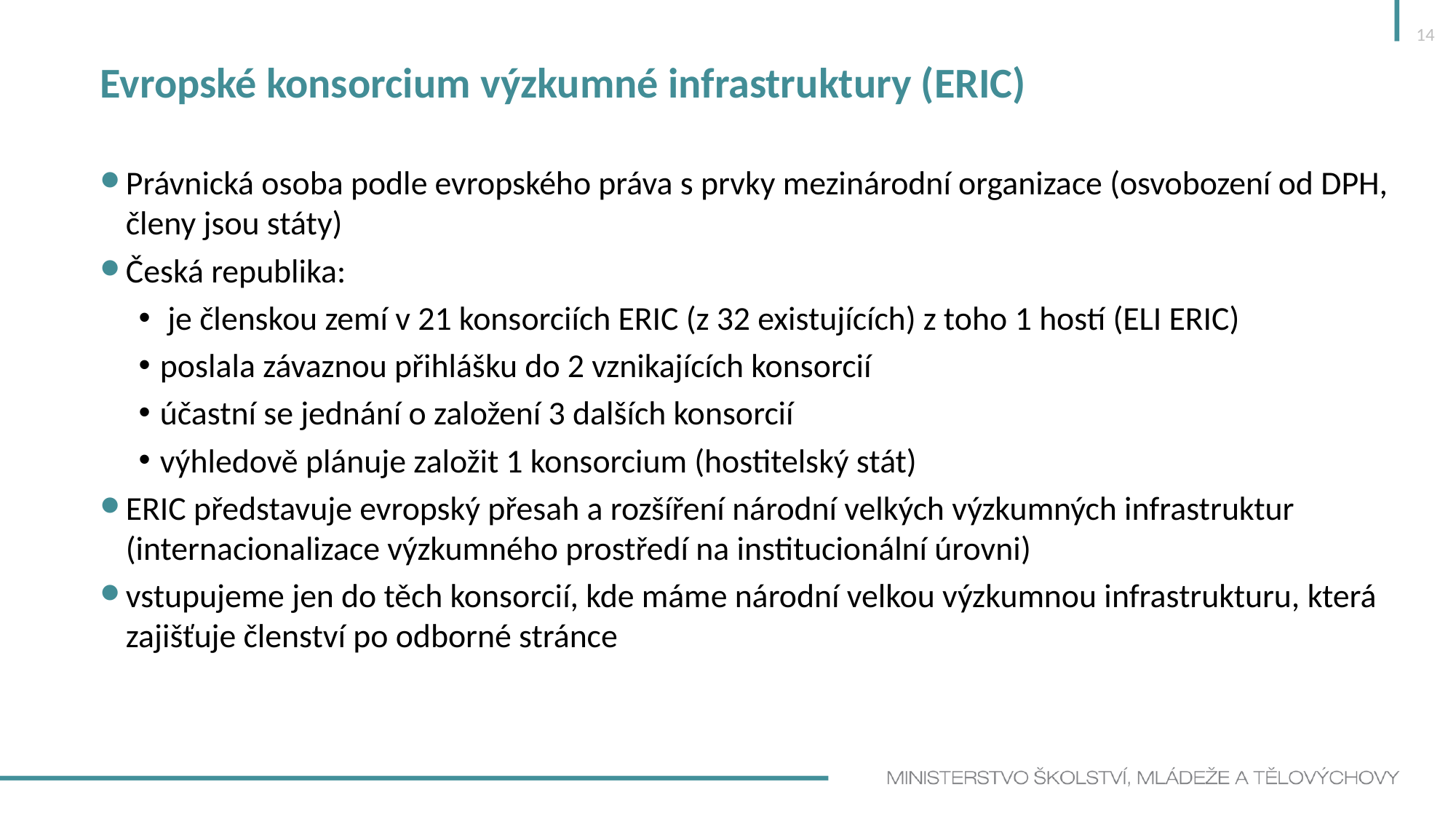

14
Evropské konsorcium výzkumné infrastruktury (ERIC)

Právnická osoba podle evropského práva s prvky mezinárodní organizace (osvobození od DPH, členy jsou státy)
Česká republika:
 je členskou zemí v 21 konsorciích ERIC (z 32 existujících) z toho 1 hostí (ELI ERIC)
poslala závaznou přihlášku do 2 vznikajících konsorcií
účastní se jednání o založení 3 dalších konsorcií
výhledově plánuje založit 1 konsorcium (hostitelský stát)
ERIC představuje evropský přesah a rozšíření národní velkých výzkumných infrastruktur (internacionalizace výzkumného prostředí na institucionální úrovni)
vstupujeme jen do těch konsorcií, kde máme národní velkou výzkumnou infrastrukturu, která zajišťuje členství po odborné stránce